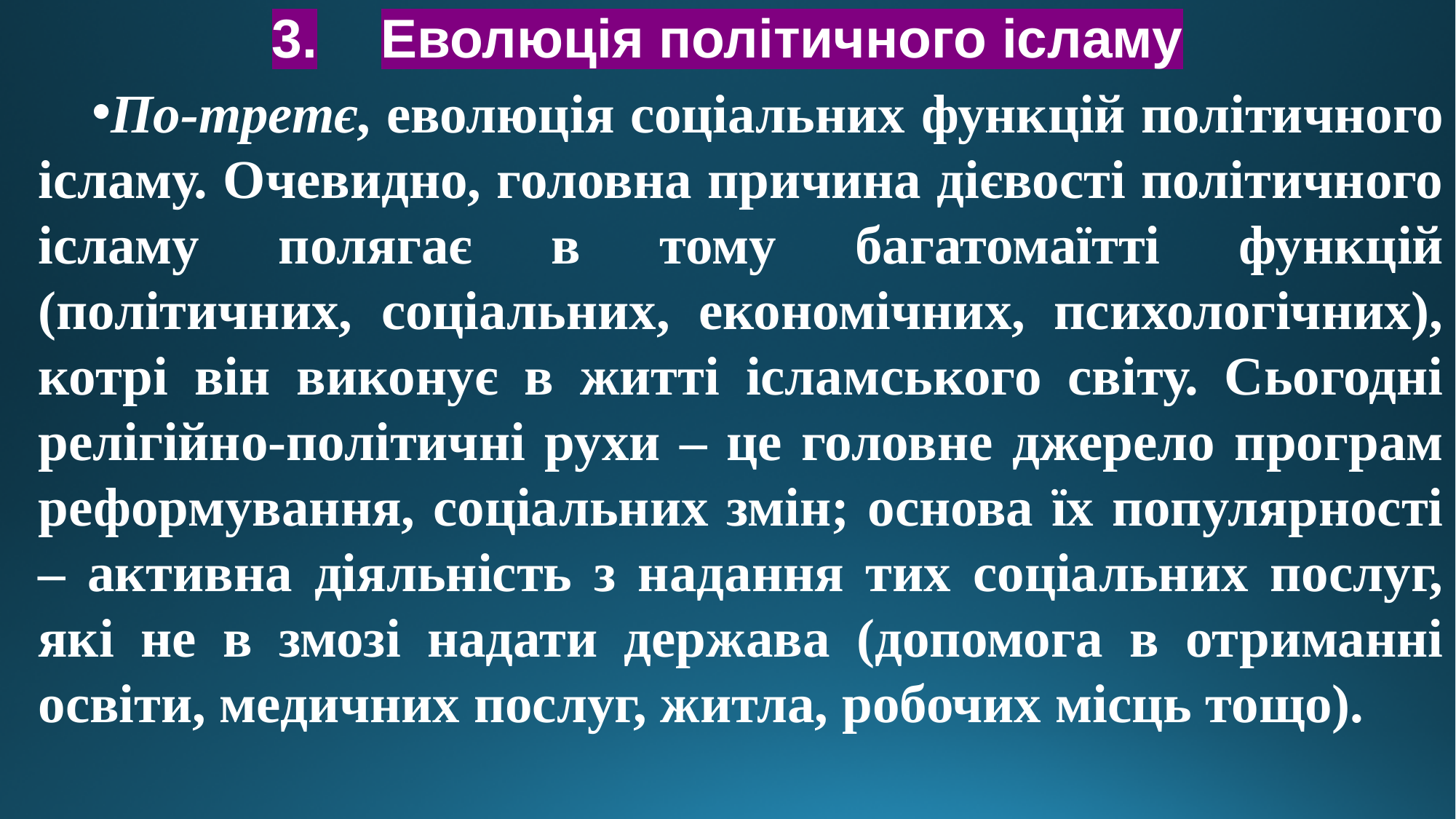

# 3.	Еволюція політичного ісламу
По-третє, еволюція соціальних функцій політичного ісламу. Очевидно, головна причина дієвості політичного ісламу полягає в тому багатомаїтті функцій (політичних, соціальних, економічних, психологічних), котрі він виконує в житті ісламського світу. Сьогодні релігійно-політичні рухи – це головне джерело програм реформування, соціальних змін; основа їх популярності – активна діяльність з надання тих соціальних послуг, які не в змозі надати держава (допомога в отриманні освіти, медичних послуг, житла, робочих місць тощо).